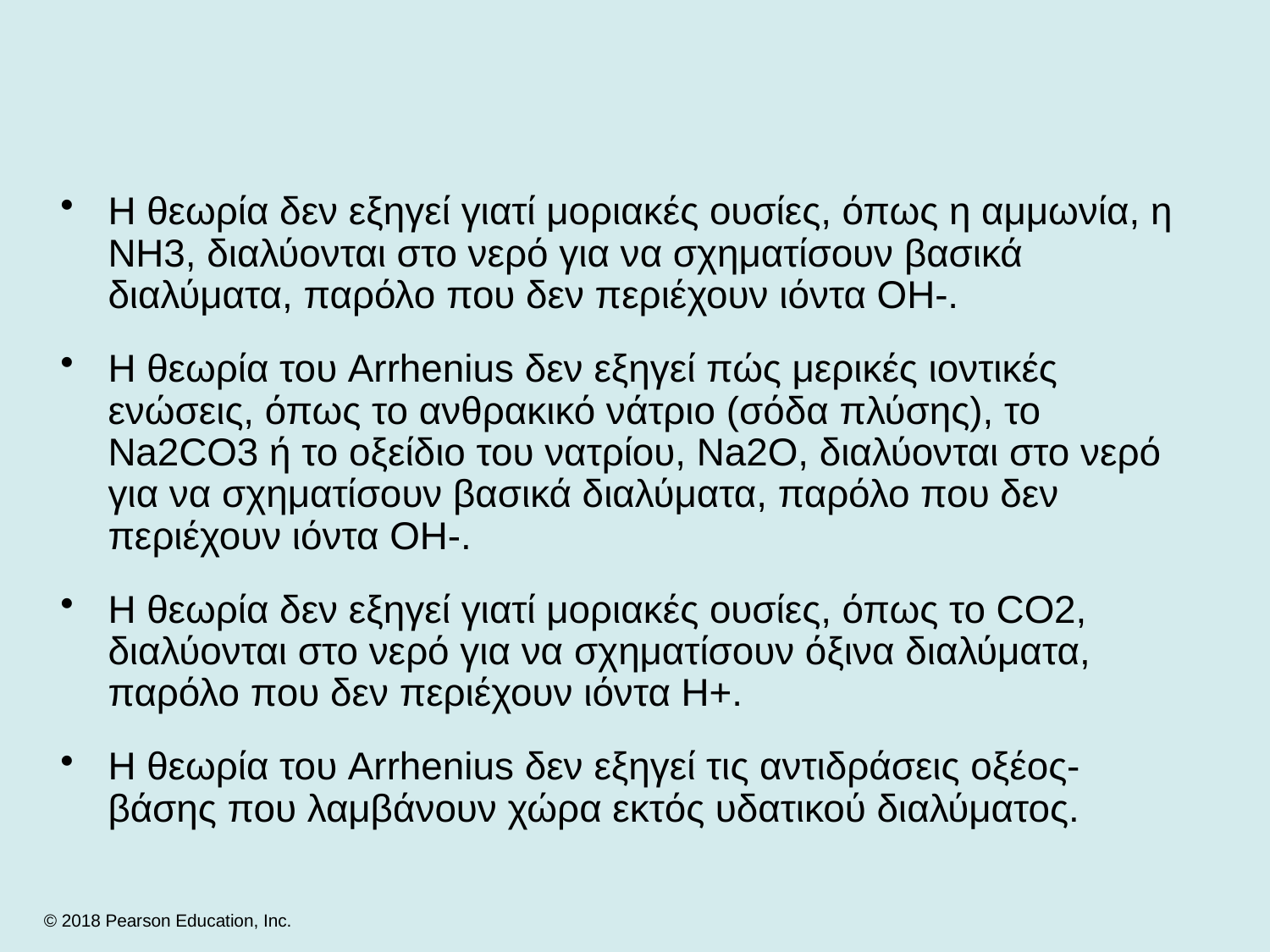

#
Η θεωρία δεν εξηγεί γιατί μοριακές ουσίες, όπως η αμμωνία, η NH3, διαλύονται στο νερό για να σχηματίσουν βασικά διαλύματα, παρόλο που δεν περιέχουν ιόντα ΟΗ-.
Η θεωρία του Arrhenius δεν εξηγεί πώς μερικές ιοντικές ενώσεις, όπως το ανθρακικό νάτριο (σόδα πλύσης), το Na2CO3 ή το οξείδιο του νατρίου, Na2O, διαλύονται στο νερό για να σχηματίσουν βασικά διαλύματα, παρόλο που δεν περιέχουν ιόντα ΟΗ-.
Η θεωρία δεν εξηγεί γιατί μοριακές ουσίες, όπως το CO2, διαλύονται στο νερό για να σχηματίσουν όξινα διαλύματα, παρόλο που δεν περιέχουν ιόντα Η+.
Η θεωρία του Arrhenius δεν εξηγεί τις αντιδράσεις οξέος-βάσης που λαμβάνουν χώρα εκτός υδατικού διαλύματος.